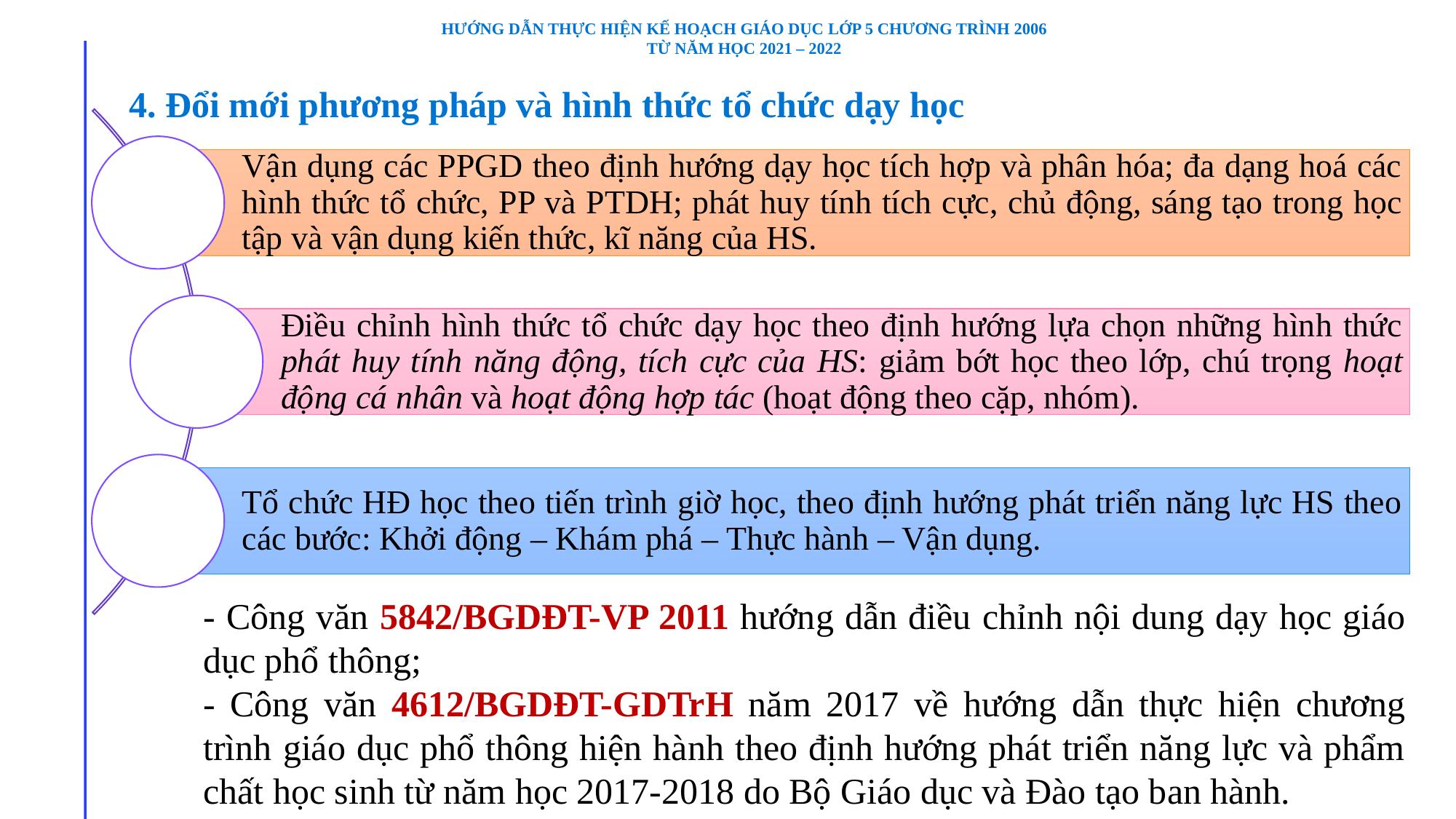

# HƯỚNG DẪN THỰC HIỆN KẾ HOẠCH GIÁO DỤC LỚP 5 CHƯƠNG TRÌNH 2006 TỪ NĂM HỌC 2021 – 2022
4. Đổi mới phương pháp và hình thức tổ chức dạy học
Vận dụng các PPGD theo định hướng dạy học tích hợp và phân hóa; đa dạng hoá các hình thức tổ chức, PP và PTDH; phát huy tính tích cực, chủ động, sáng tạo trong học tập và vận dụng kiến thức, kĩ năng của HS.
Điều chỉnh hình thức tổ chức dạy học theo định hướng lựa chọn những hình thức phát huy tính năng động, tích cực của HS: giảm bớt học theo lớp, chú trọng hoạt động cá nhân và hoạt động hợp tác (hoạt động theo cặp, nhóm).
Tổ chức HĐ học theo tiến trình giờ học, theo định hướng phát triển năng lực HS theo các bước: Khởi động – Khám phá – Thực hành – Vận dụng.
- Công văn 5842/BGDĐT-VP 2011 hướng dẫn điều chỉnh nội dung dạy học giáo dục phổ thông;
- Công văn 4612/BGDĐT-GDTrH năm 2017 về hướng dẫn thực hiện chương trình giáo dục phổ thông hiện hành theo định hướng phát triển năng lực và phẩm chất học sinh từ năm học 2017-2018 do Bộ Giáo dục và Đào tạo ban hành.